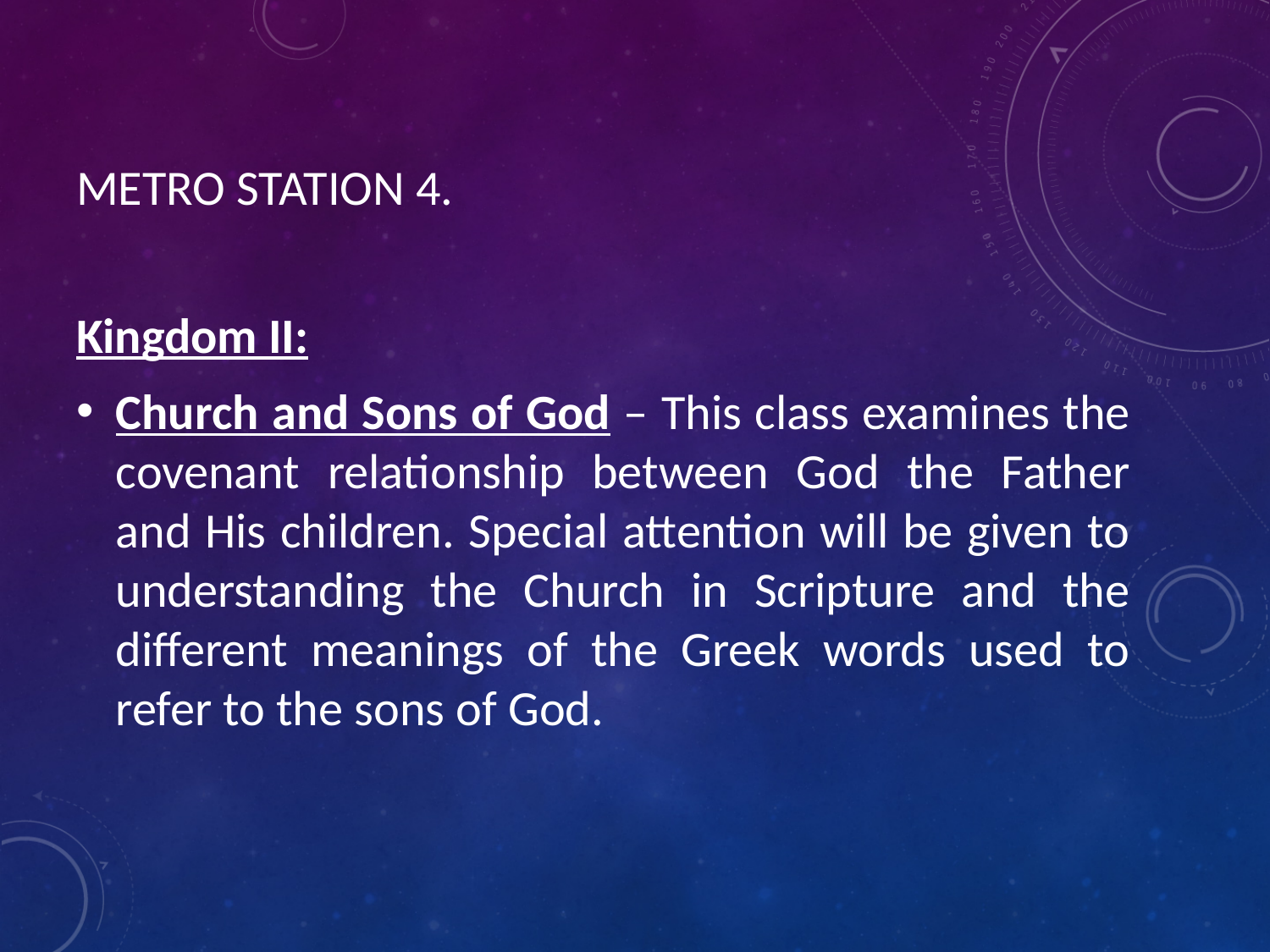

# Metro Station 4.
Kingdom II:
Church and Sons of God – This class examines the covenant relationship between God the Father and His children. Special attention will be given to understanding the Church in Scripture and the different meanings of the Greek words used to refer to the sons of God.